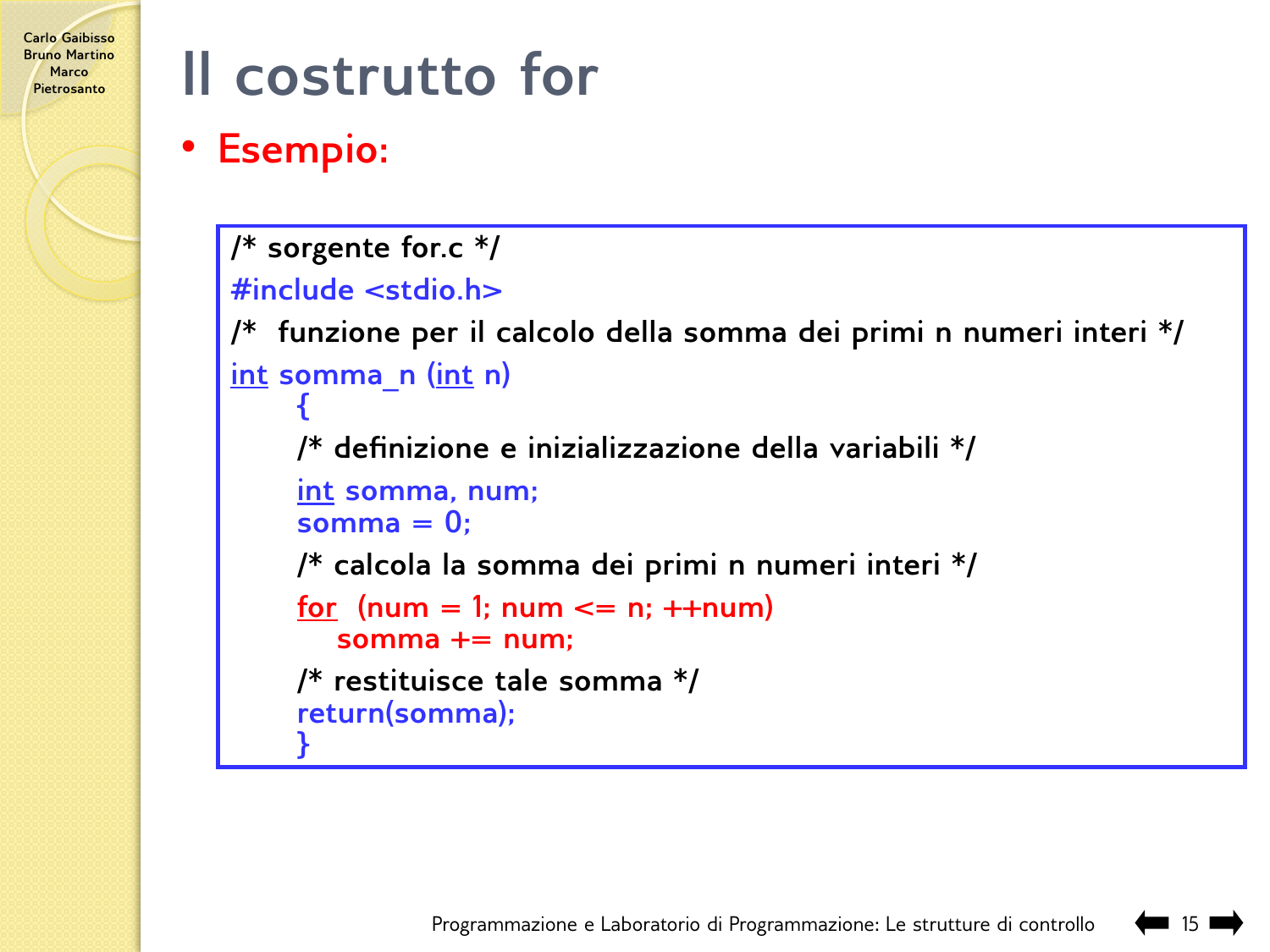

# Il costrutto for
Esempio:
/* sorgente for.c */
#include <stdio.h>
/*  funzione per il calcolo della somma dei primi n numeri interi */
int somma_n (int n)
	{
	/* definizione e inizializzazione della variabili */
	int somma, num;
	somma = 0;
	/* calcola la somma dei primi n numeri interi */
	for	(num = 1; num <= n; ++num)
			somma += num;
	/* restituisce tale somma */
	return(somma);
	}
Programmazione e Laboratorio di Programmazione: Le strutture di controllo
15